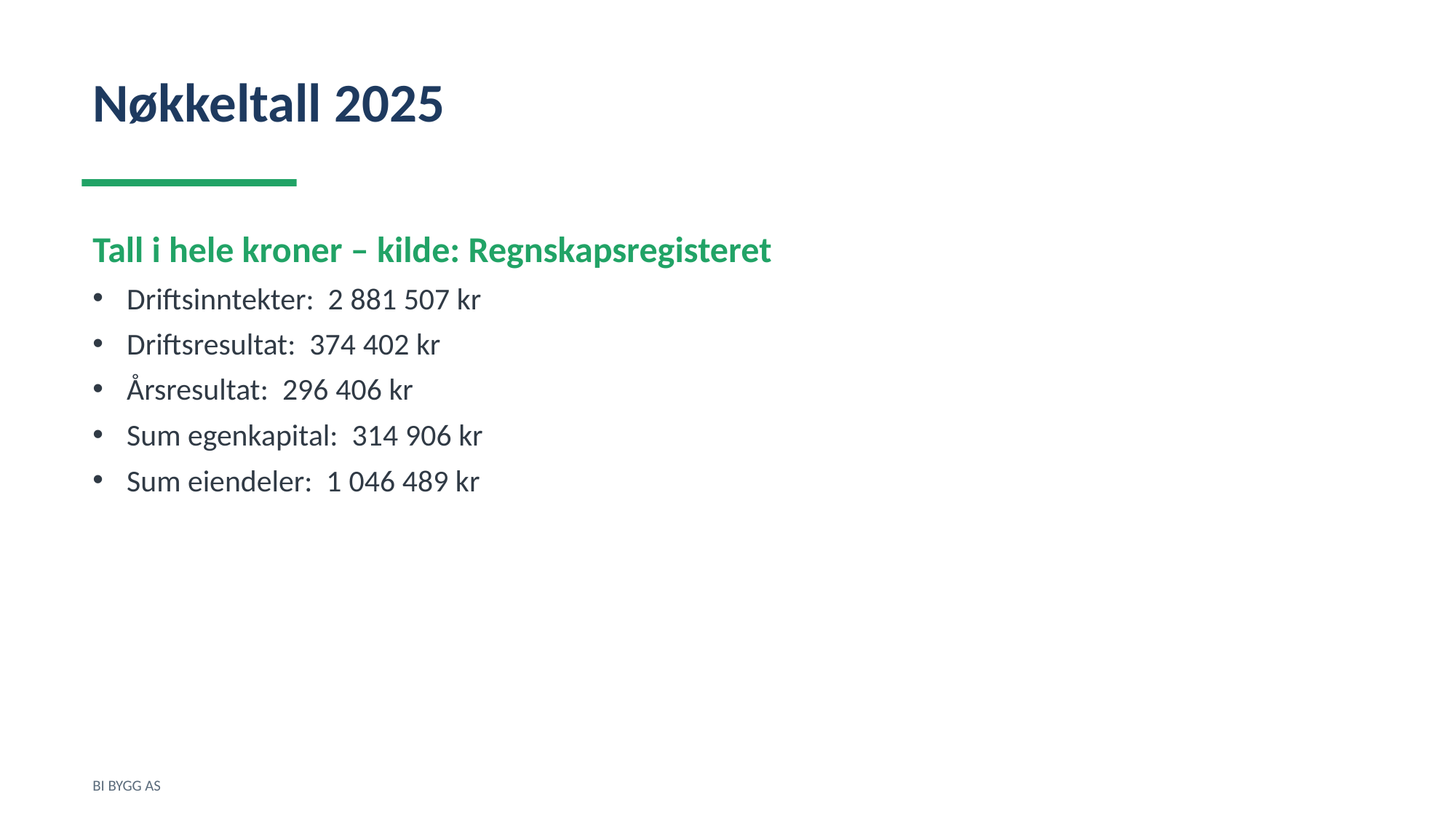

Nøkkeltall 2025

Tall i hele kroner – kilde: Regnskapsregisteret
Driftsinntekter:  2 881 507 kr
Driftsresultat:  374 402 kr
Årsresultat:  296 406 kr
Sum egenkapital:  314 906 kr
Sum eiendeler:  1 046 489 kr
BI BYGG AS